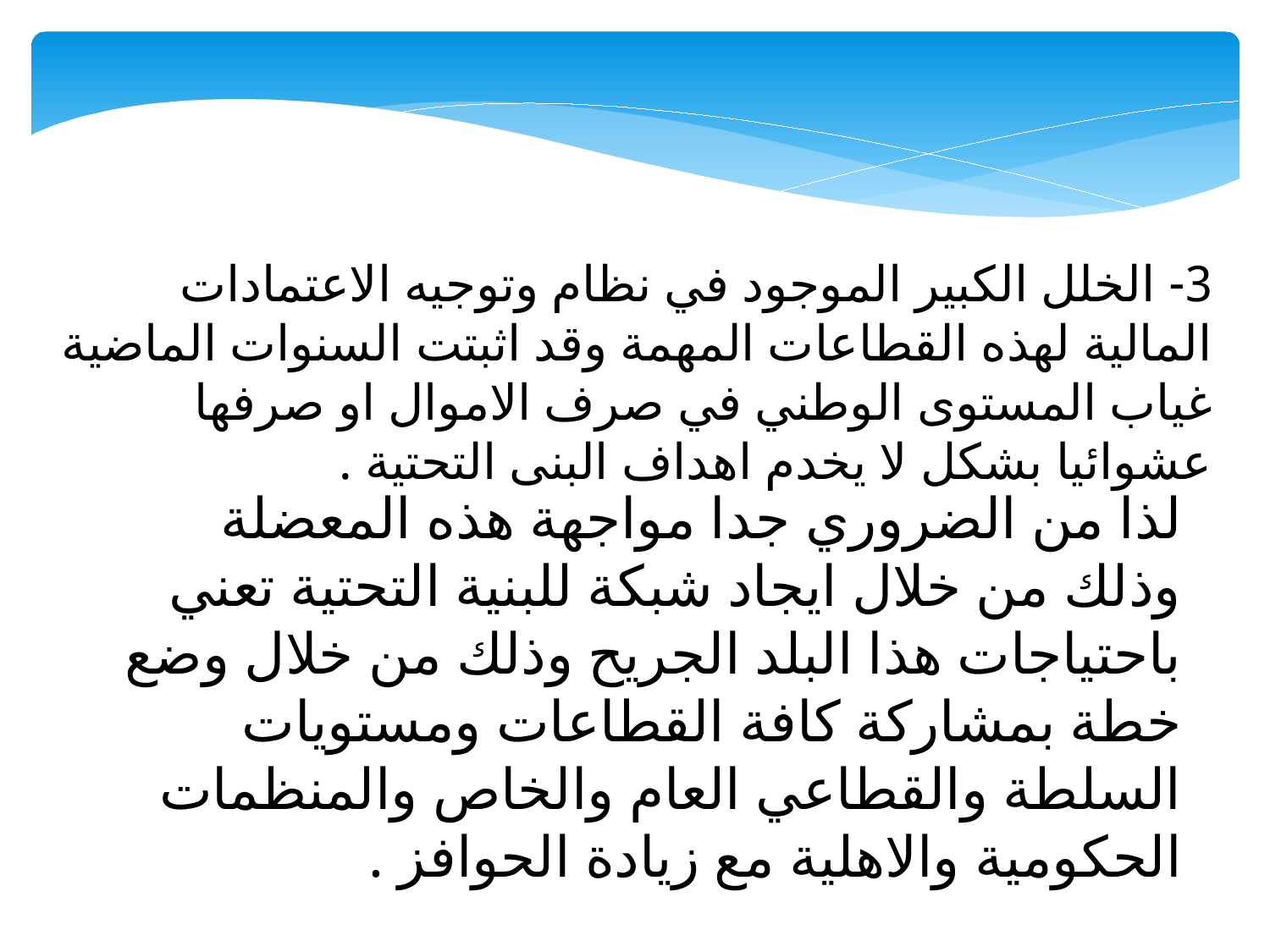

3- الخلل الكبير الموجود في نظام وتوجيه الاعتمادات المالية لهذه القطاعات المهمة وقد اثبتت السنوات الماضية غياب المستوى الوطني في صرف الاموال او صرفها عشوائيا بشكل لا يخدم اهداف البنى التحتية .
لذا من الضروري جدا مواجهة هذه المعضلة وذلك من خلال ايجاد شبكة للبنية التحتية تعني باحتياجات هذا البلد الجريح وذلك من خلال وضع خطة بمشاركة كافة القطاعات ومستويات السلطة والقطاعي العام والخاص والمنظمات الحكومية والاهلية مع زيادة الحوافز .